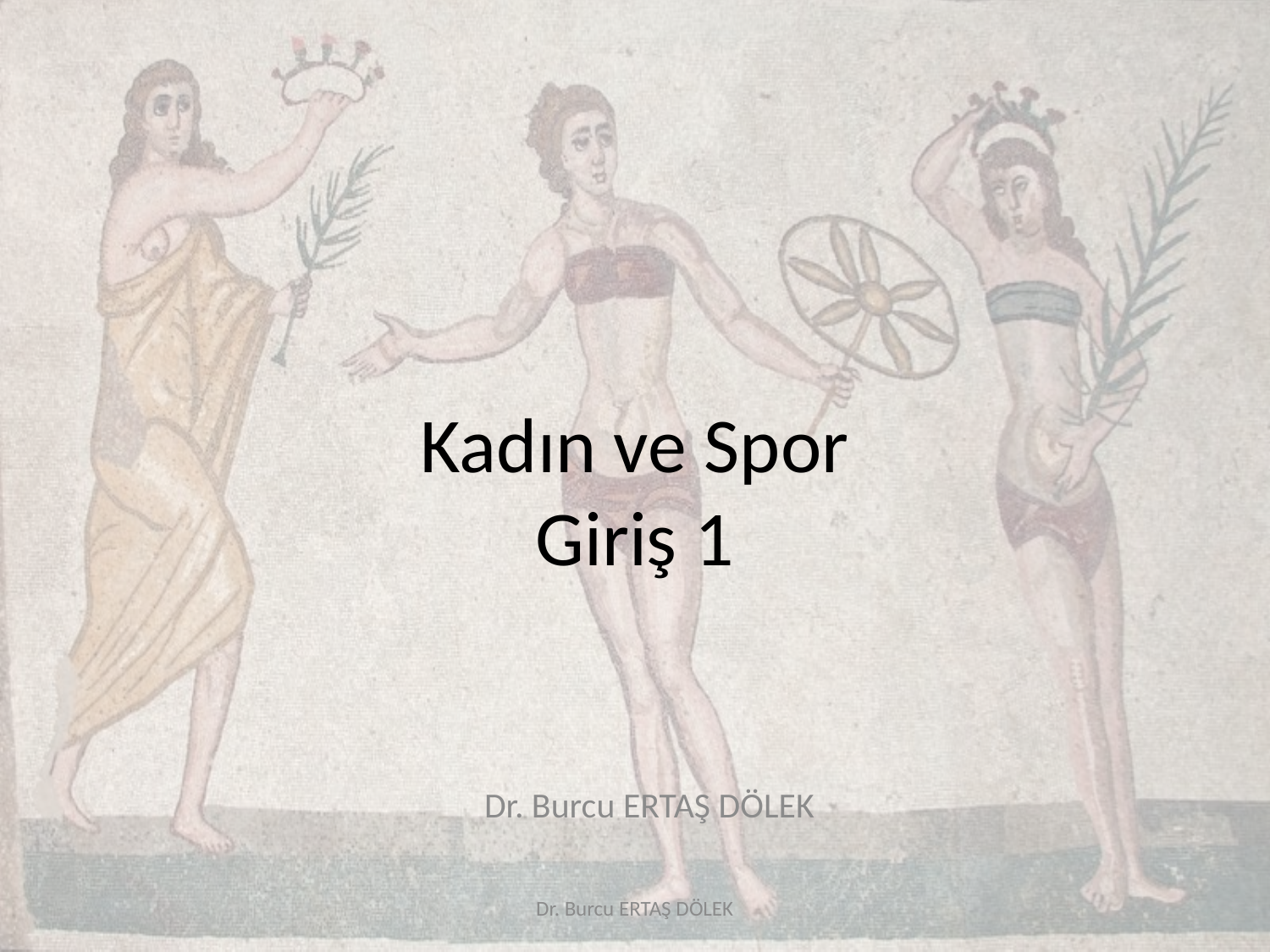

# Kadın ve Spor Giriş 1
Dr. Burcu ERTAŞ DÖLEK
Dr. Burcu ERTAŞ DÖLEK